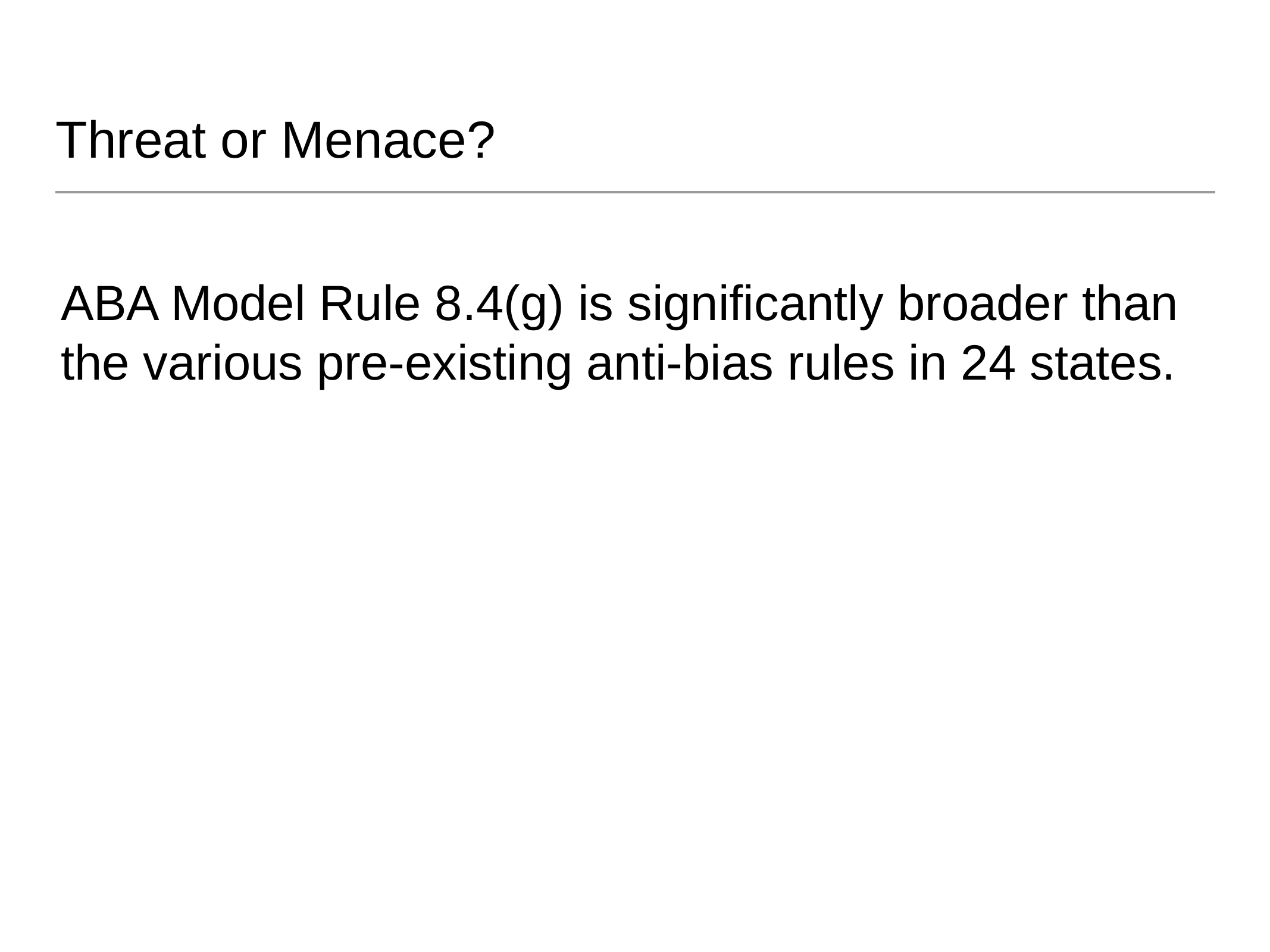

# Threat or Menace?
ABA Model Rule 8.4(g) is significantly broader than the various pre-existing anti-bias rules in 24 states.